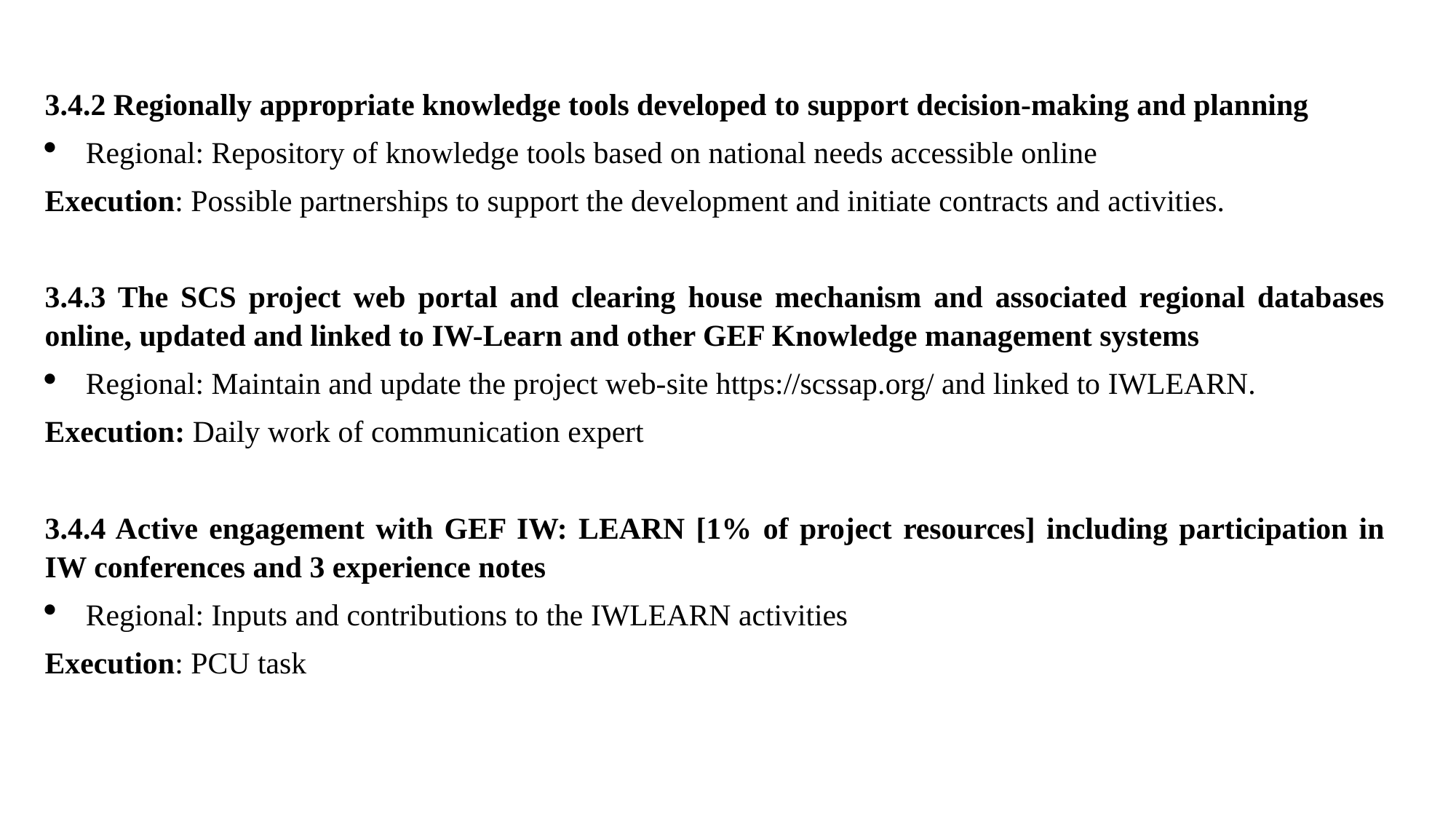

3.4.2 Regionally appropriate knowledge tools developed to support decision-making and planning
Regional: Repository of knowledge tools based on national needs accessible online
Execution: Possible partnerships to support the development and initiate contracts and activities.

3.4.3 The SCS project web portal and clearing house mechanism and associated regional databases online, updated and linked to IW-Learn and other GEF Knowledge management systems
Regional: Maintain and update the project web-site https://scssap.org/ and linked to IWLEARN.
Execution: Daily work of communication expert

3.4.4 Active engagement with GEF IW: LEARN [1% of project resources] including participation in IW conferences and 3 experience notes
Regional: Inputs and contributions to the IWLEARN activities
Execution: PCU task